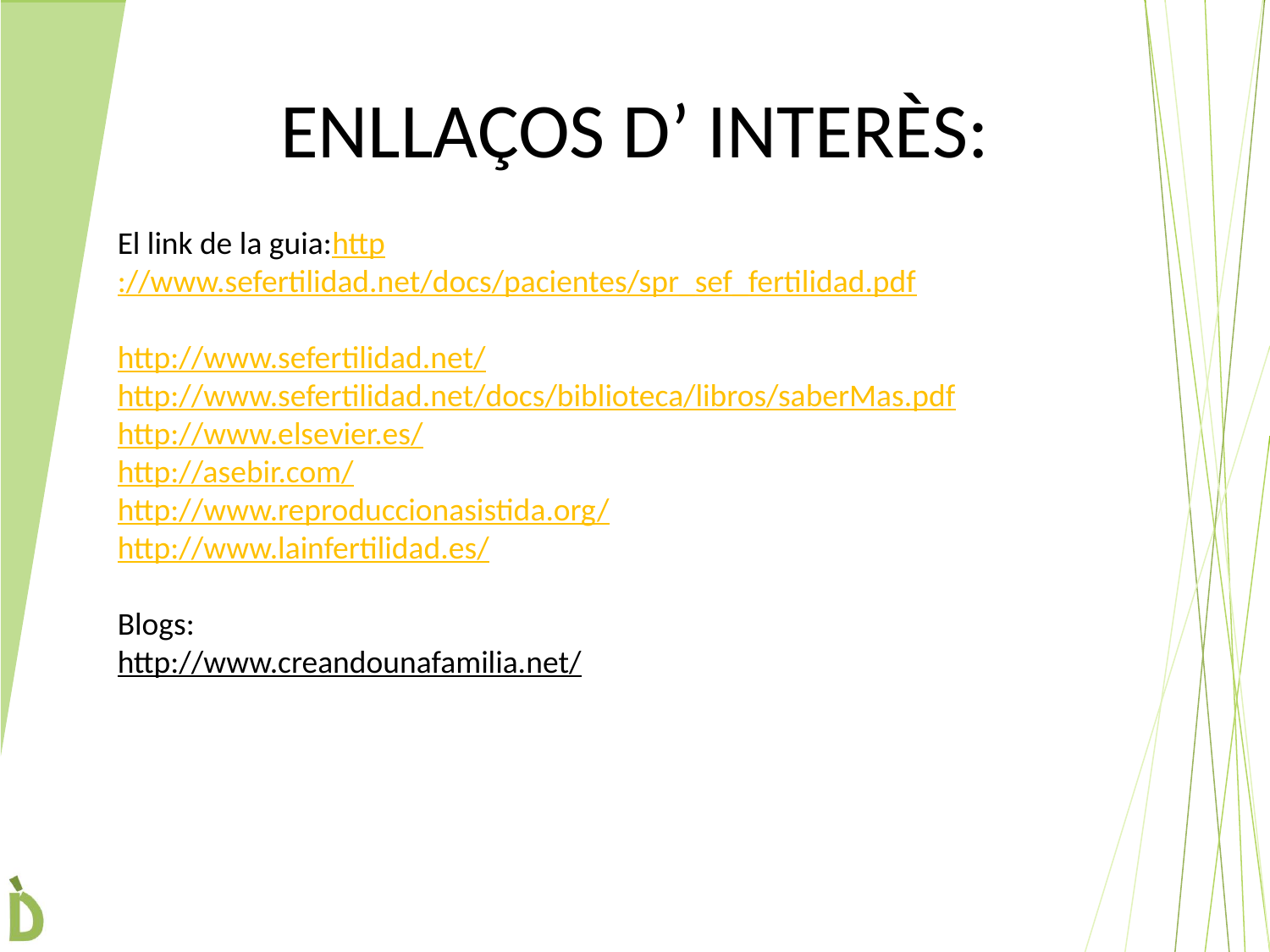

# ENLLAÇOS D’ INTERÈS:
El link de la guia:http://www.sefertilidad.net/docs/pacientes/spr_sef_fertilidad.pdf

http://www.sefertilidad.net/
http://www.sefertilidad.net/docs/biblioteca/libros/saberMas.pdf
http://www.elsevier.es/
http://asebir.com/
http://www.reproduccionasistida.org/
http://www.lainfertilidad.es/

Blogs:
http://www.creandounafamilia.net/